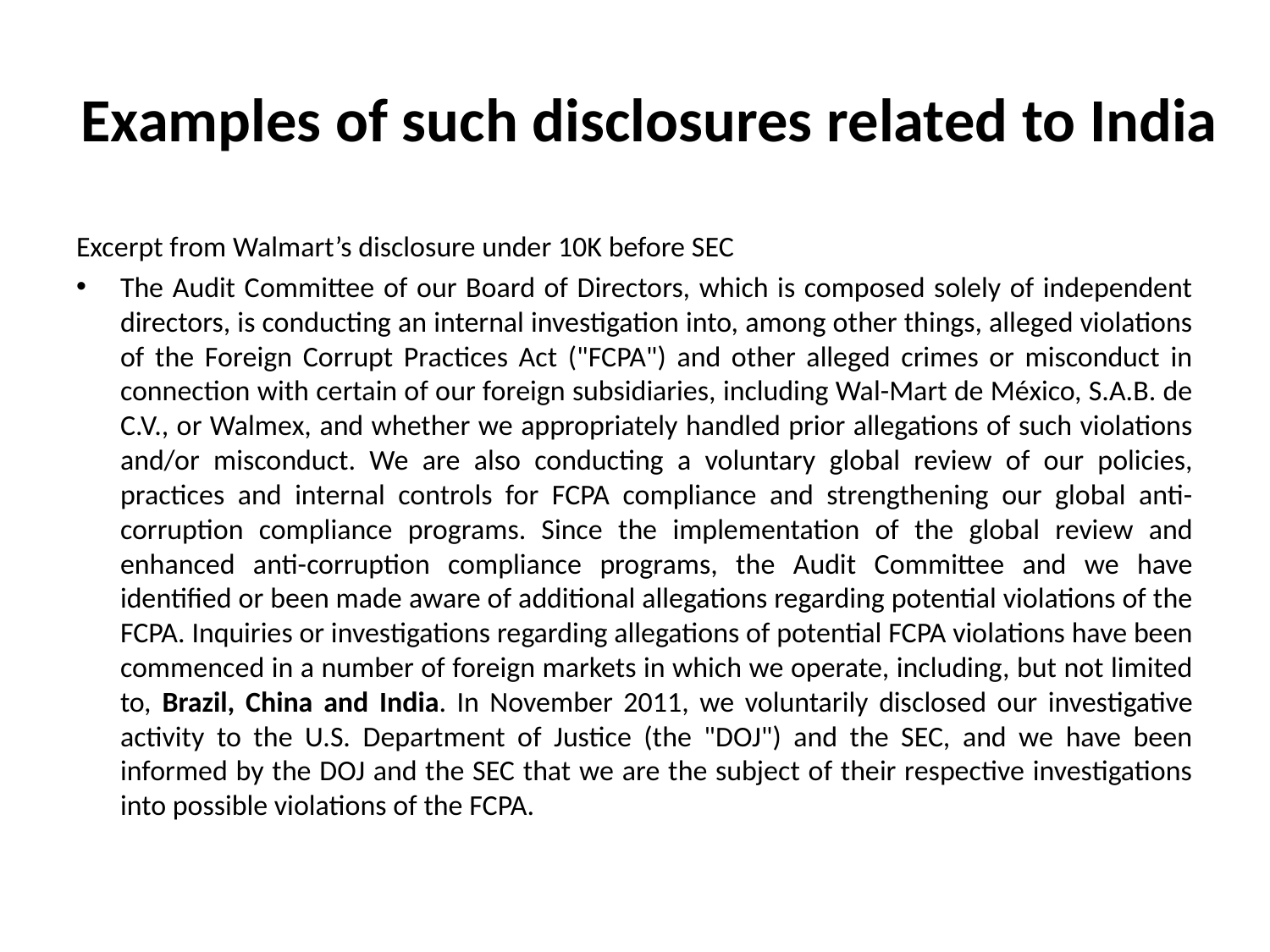

# Examples of such disclosures related to India
Excerpt from Walmart’s disclosure under 10K before SEC
The Audit Committee of our Board of Directors, which is composed solely of independent directors, is conducting an internal investigation into, among other things, alleged violations of the Foreign Corrupt Practices Act ("FCPA") and other alleged crimes or misconduct in connection with certain of our foreign subsidiaries, including Wal-Mart de México, S.A.B. de C.V., or Walmex, and whether we appropriately handled prior allegations of such violations and/or misconduct. We are also conducting a voluntary global review of our policies, practices and internal controls for FCPA compliance and strengthening our global anti-corruption compliance programs. Since the implementation of the global review and enhanced anti-corruption compliance programs, the Audit Committee and we have identified or been made aware of additional allegations regarding potential violations of the FCPA. Inquiries or investigations regarding allegations of potential FCPA violations have been commenced in a number of foreign markets in which we operate, including, but not limited to, Brazil, China and India. In November 2011, we voluntarily disclosed our investigative activity to the U.S. Department of Justice (the "DOJ") and the SEC, and we have been informed by the DOJ and the SEC that we are the subject of their respective investigations into possible violations of the FCPA.